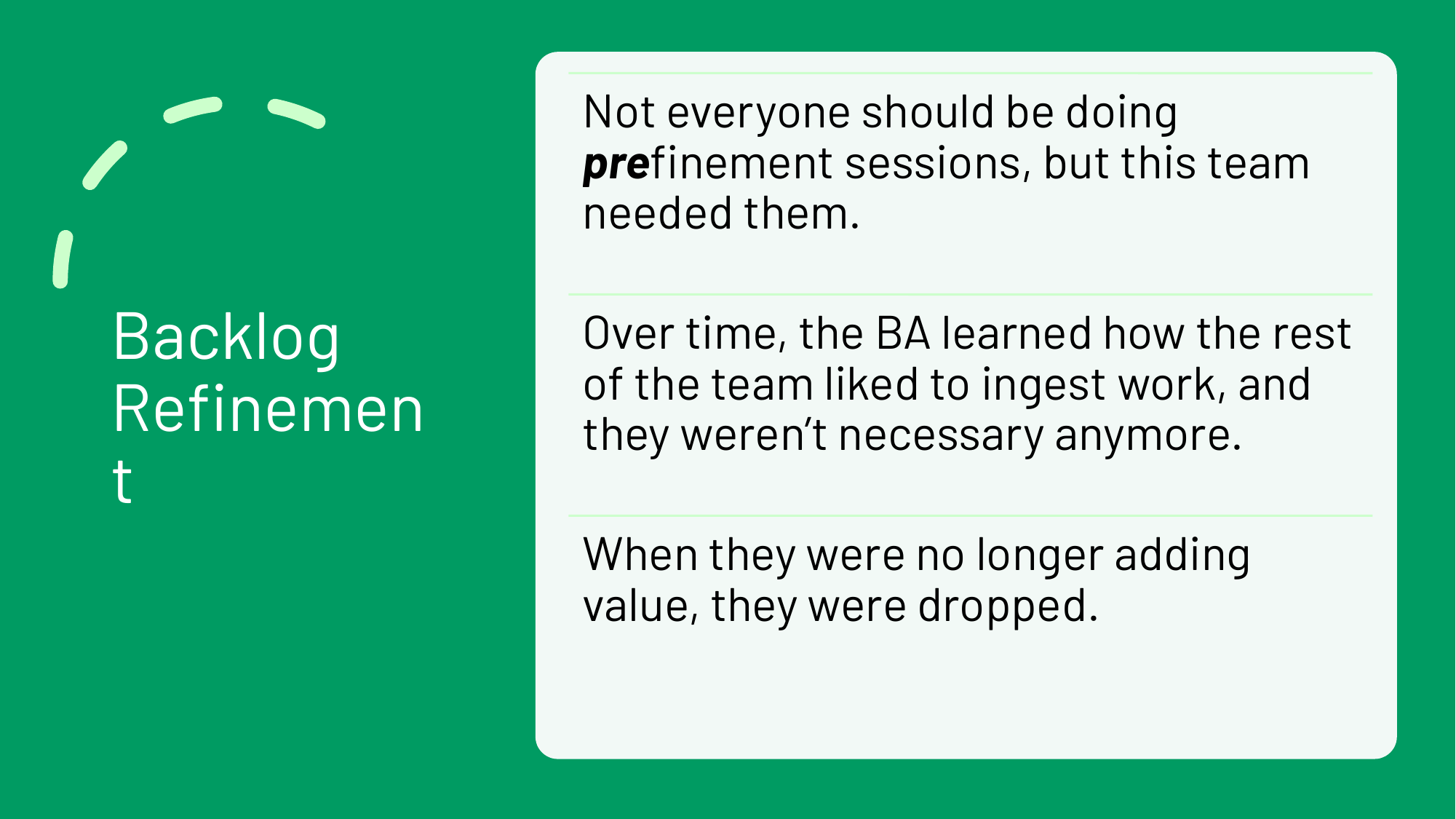

Not everyone should be doing prefinement sessions, but this team needed them.
Over time, the BA learned how the rest of the team liked to ingest work, and they weren’t necessary anymore.
When they were no longer adding value, they were dropped.
# Backlog Refinement